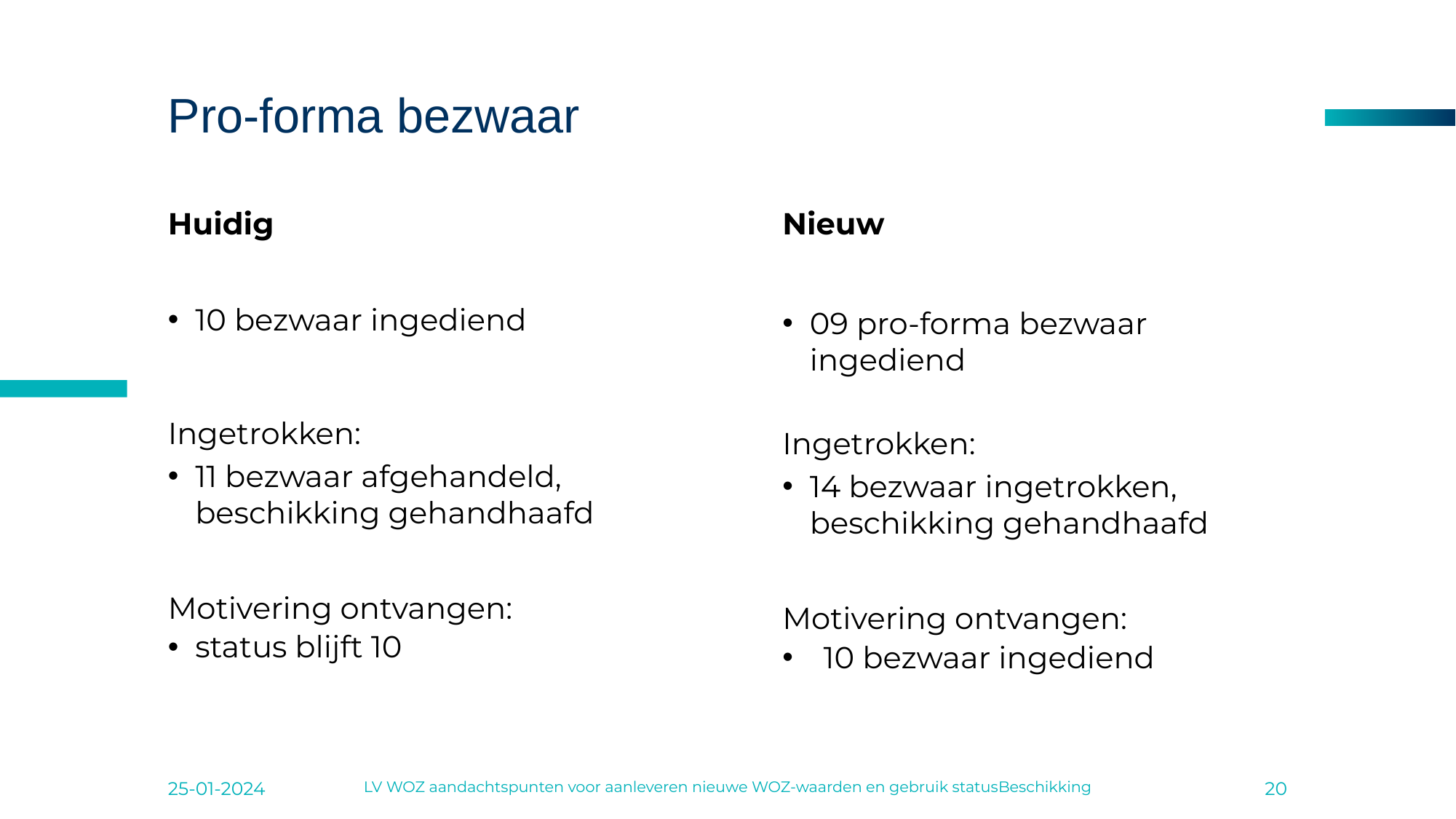

# Pro-forma bezwaar
Huidig

10 bezwaar ingediend
Ingetrokken:
11 bezwaar afgehandeld, beschikking gehandhaafd

Motivering ontvangen:
status blijft 10
Nieuw

09 pro-forma bezwaar ingediend
Ingetrokken:
14 bezwaar ingetrokken, beschikking gehandhaafd

Motivering ontvangen:
10 bezwaar ingediend
25-01-2024
LV WOZ aandachtspunten voor aanleveren nieuwe WOZ-waarden en gebruik statusBeschikking
20